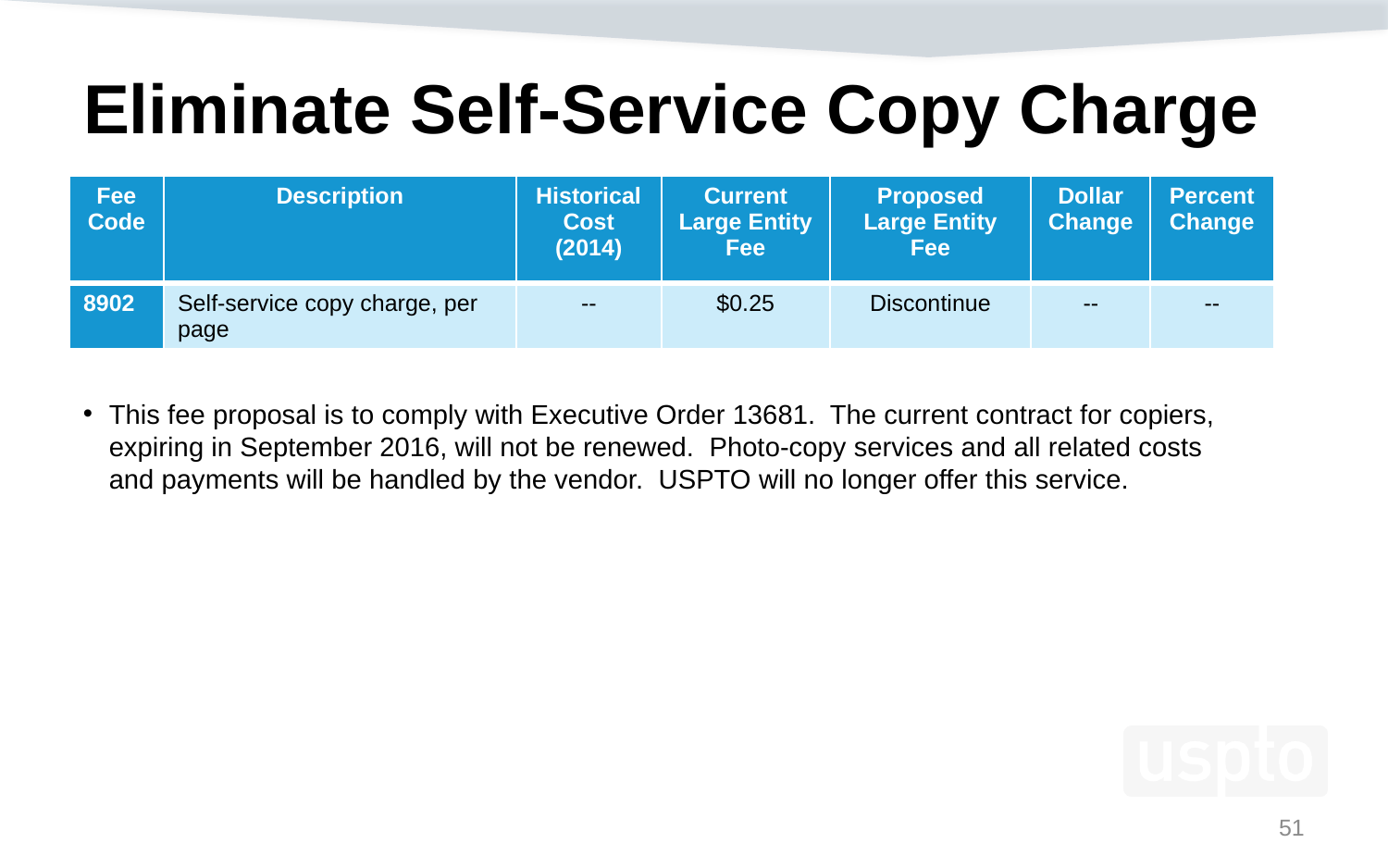

# Eliminate Self-Service Copy Charge
| Fee Code | Description | Historical Cost (2014) | Current Large Entity Fee | Proposed Large Entity Fee | Dollar Change | Percent Change |
| --- | --- | --- | --- | --- | --- | --- |
| 8902 | Self-service copy charge, per page | -- | $0.25 | Discontinue | -- | -- |
This fee proposal is to comply with Executive Order 13681.  The current contract for copiers, expiring in September 2016, will not be renewed.  Photo-copy services and all related costs and payments will be handled by the vendor.  USPTO will no longer offer this service.
51